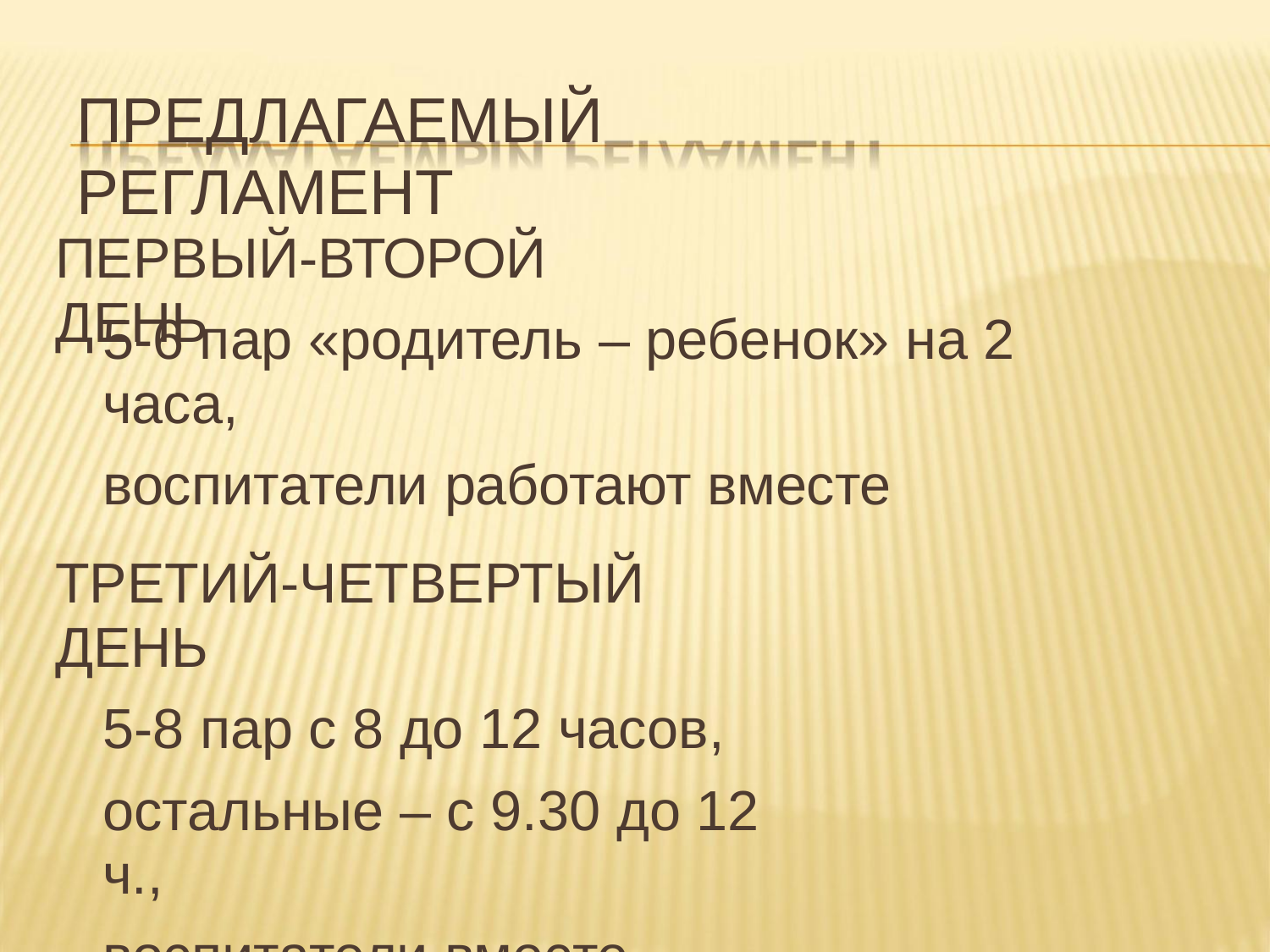

ПРЕДЛАГАЕМЫЙ РЕГЛАМЕНТ
ПЕРВЫЙ-ВТОРОЙ ДЕНЬ
5-6 пар «родитель – ребенок» на 2 часа,
воспитатели работают вместе
ТРЕТИЙ-ЧЕТВЕРТЫЙ ДЕНЬ
5-8 пар с 8 до 12 часов,
остальные – с 9.30 до 12 ч.,
воспитатели вместе